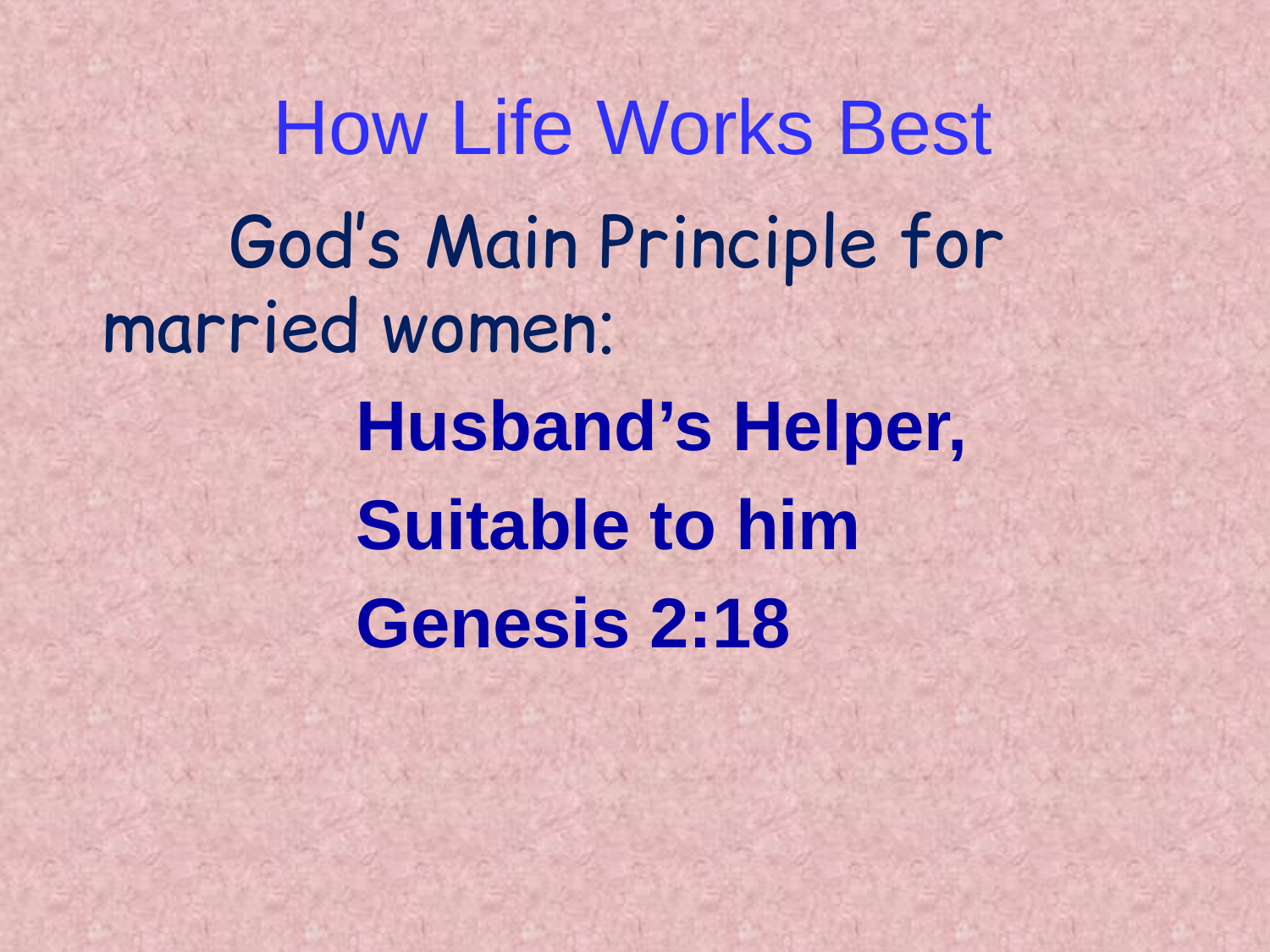

# How Life Works Best
 		God’s Main Principle for 	married women:
			Husband’s Helper,
			Suitable to him
			Genesis 2:18